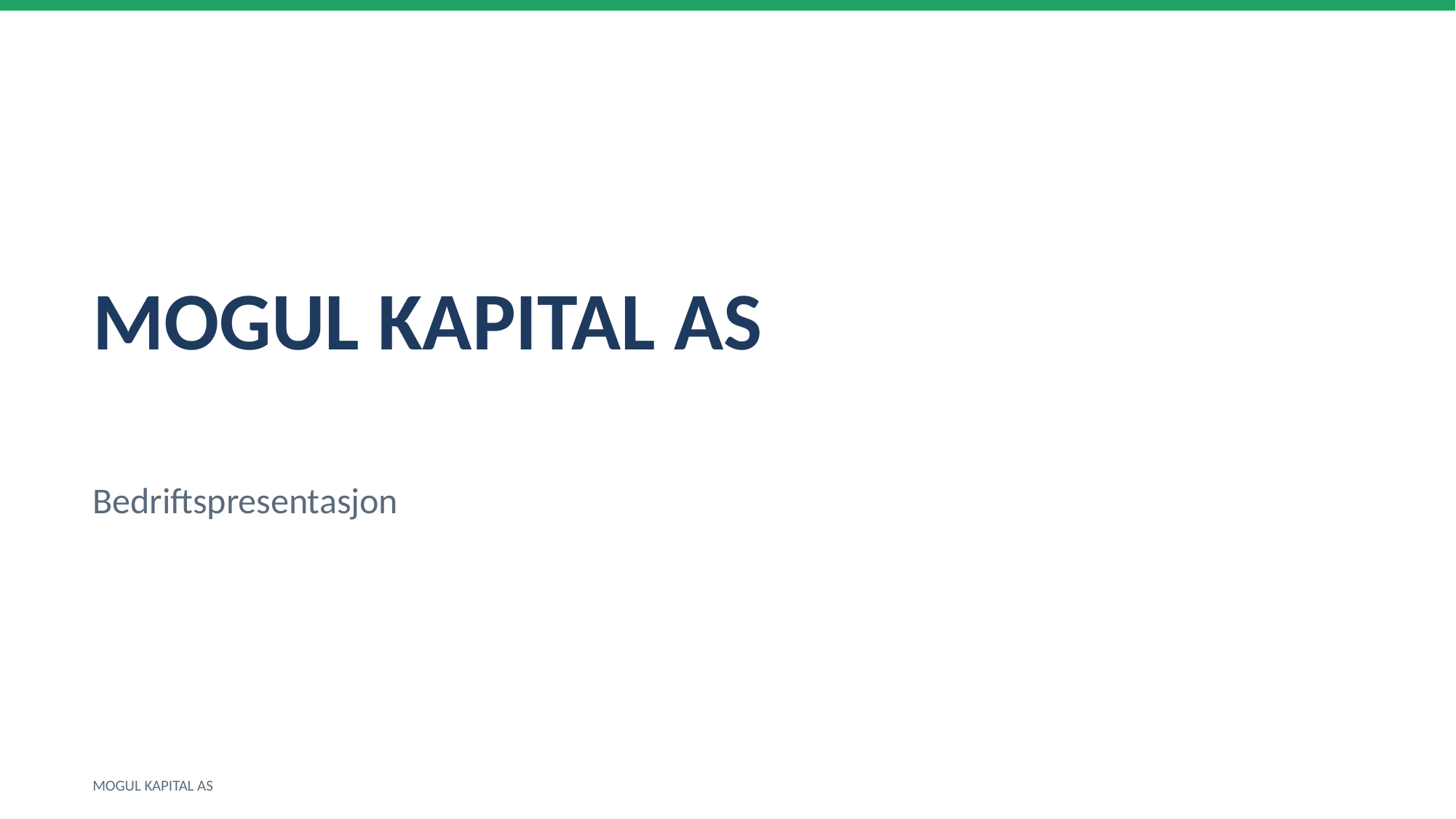

MOGUL KAPITAL AS
Bedriftspresentasjon
MOGUL KAPITAL AS